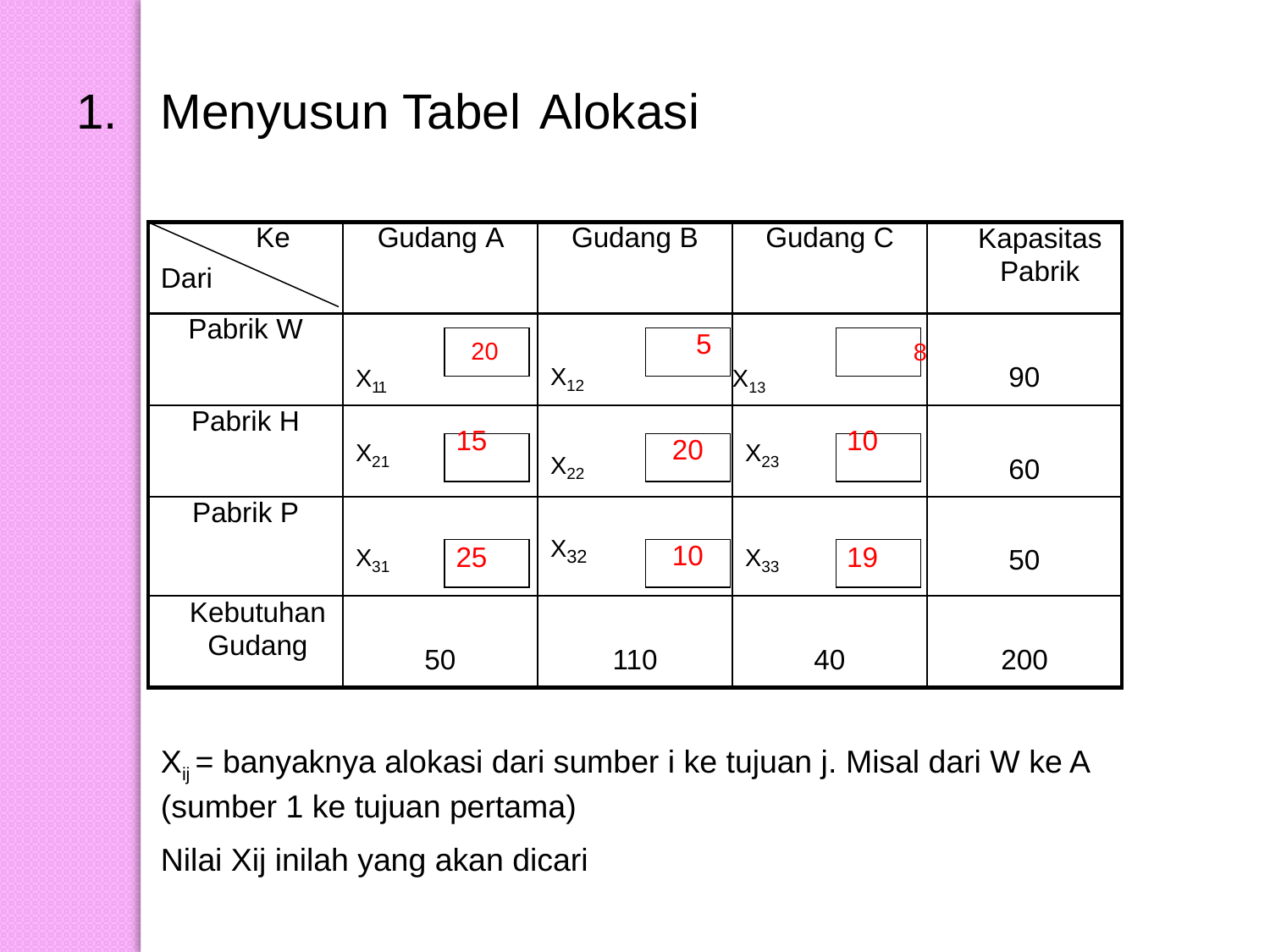

1.
Menyusun
Tabel
Alokasi

Ke
Dari
Gudang A
Gudang B
Gudang C
Kapasitas
Pabrik

Pabrik W

20
X11

8
X13

90

5

X12

Pabrik H

X21              15

X23               10

60

X22

20

Pabrik P

X31              25

X33               19

50

X32

10

Kebutuhan
Gudang

50

110

40

200

Xij = banyaknya alokasi dari sumber i ke tujuan j. Misal dari W ke A
(sumber 1 ke tujuan pertama)
Nilai Xij inilah yang akan dicari